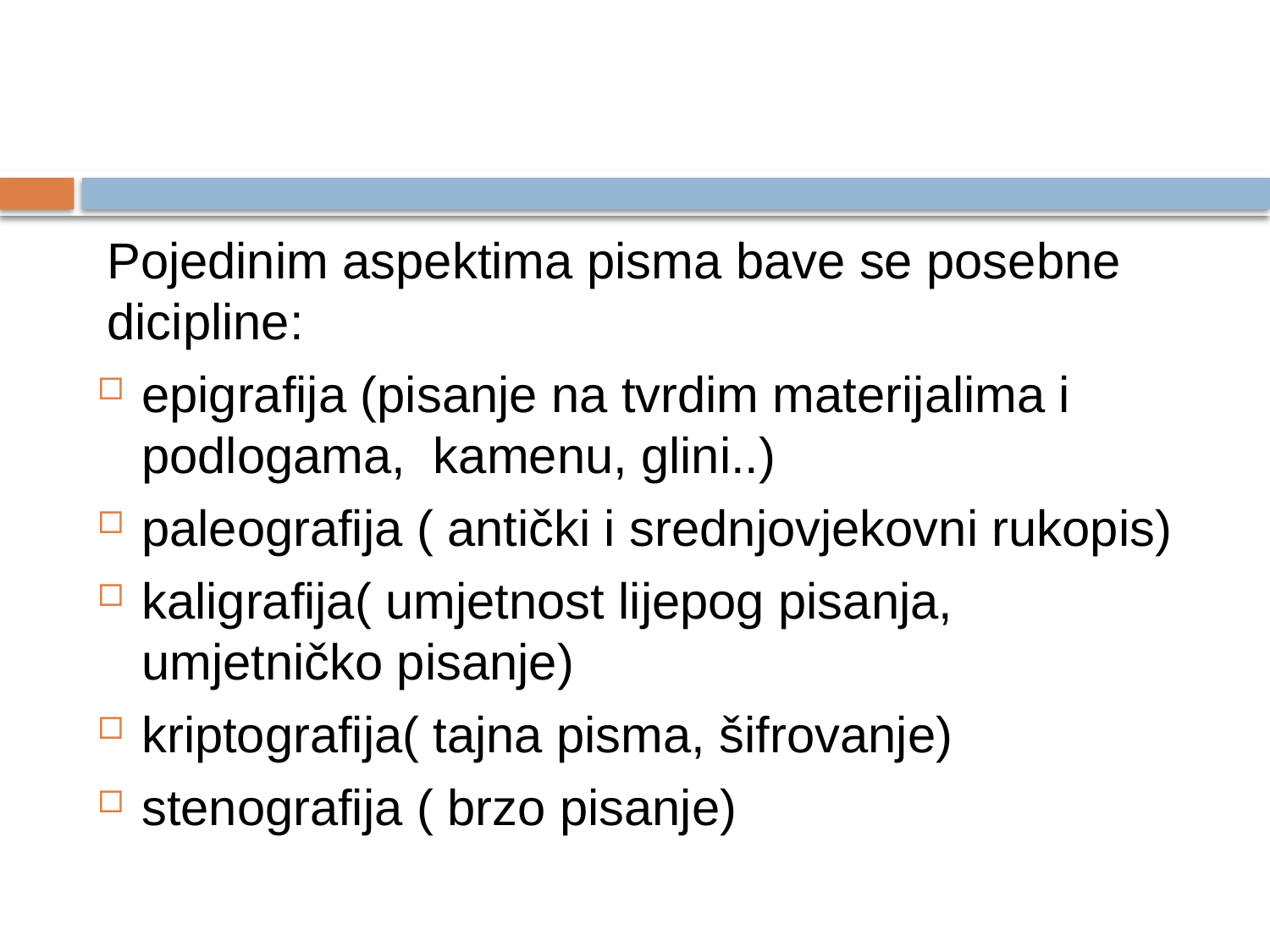

Pojedinim aspektima pisma bave se posebne dicipline:
epigrafija (pisanje na tvrdim materijalima i podlogama,  kamenu, glini..)
paleografija ( antički i srednjovjekovni rukopis)
kaligrafija( umjetnost lijepog pisanja, umjetničko pisanje)
kriptografija( tajna pisma, šifrovanje)
stenografija ( brzo pisanje)